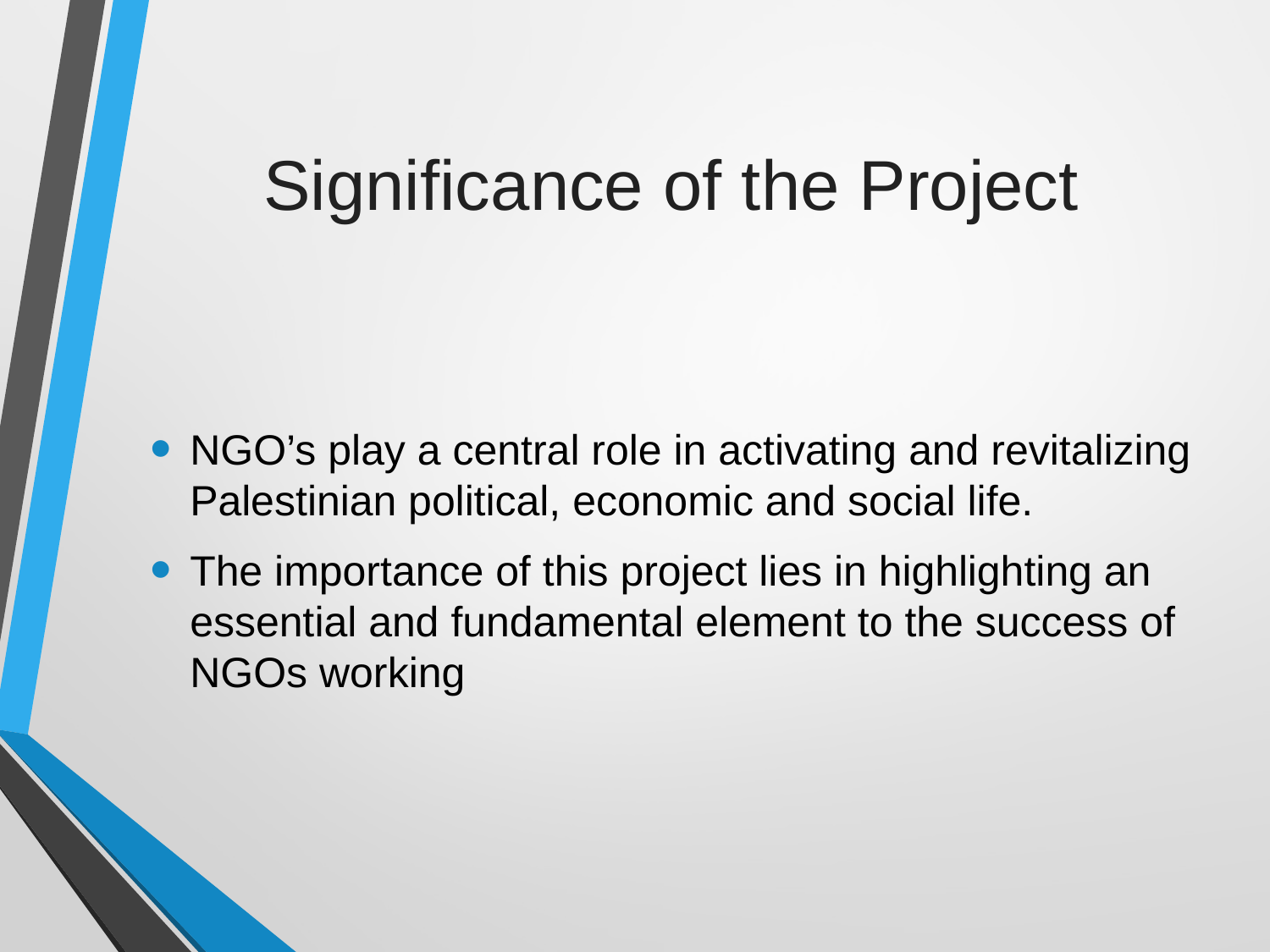

# Significance of the Project
NGO’s play a central role in activating and revitalizing Palestinian political, economic and social life.
The importance of this project lies in highlighting an essential and fundamental element to the success of NGOs working